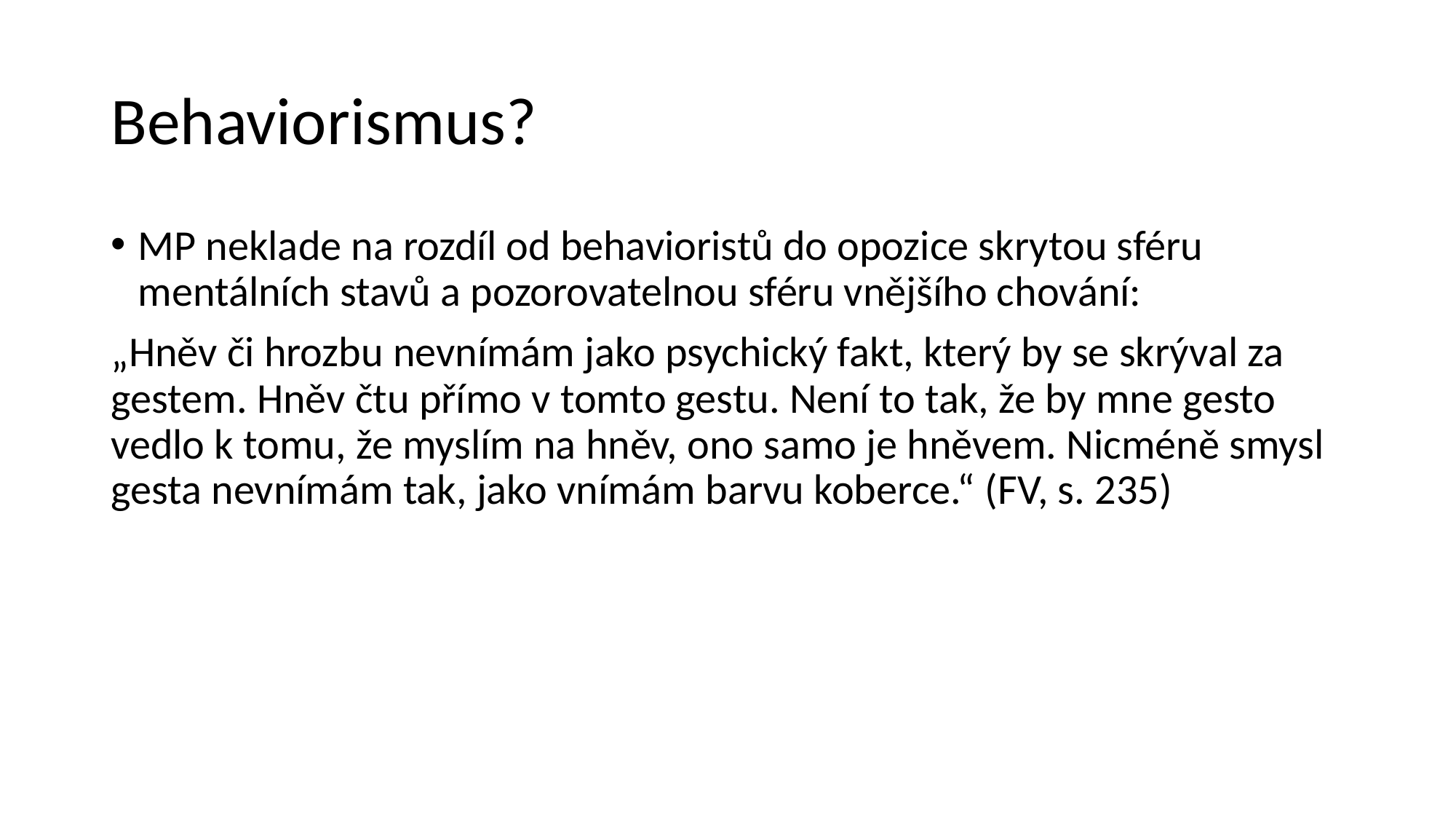

# Behaviorismus?
MP neklade na rozdíl od behavioristů do opozice skrytou sféru mentálních stavů a pozorovatelnou sféru vnějšího chování:
„Hněv či hrozbu nevnímám jako psychický fakt, který by se skrýval za gestem. Hněv čtu přímo v tomto gestu. Není to tak, že by mne gesto vedlo k tomu, že myslím na hněv, ono samo je hněvem. Nicméně smysl gesta nevnímám tak, jako vnímám barvu koberce.“ (FV, s. 235)